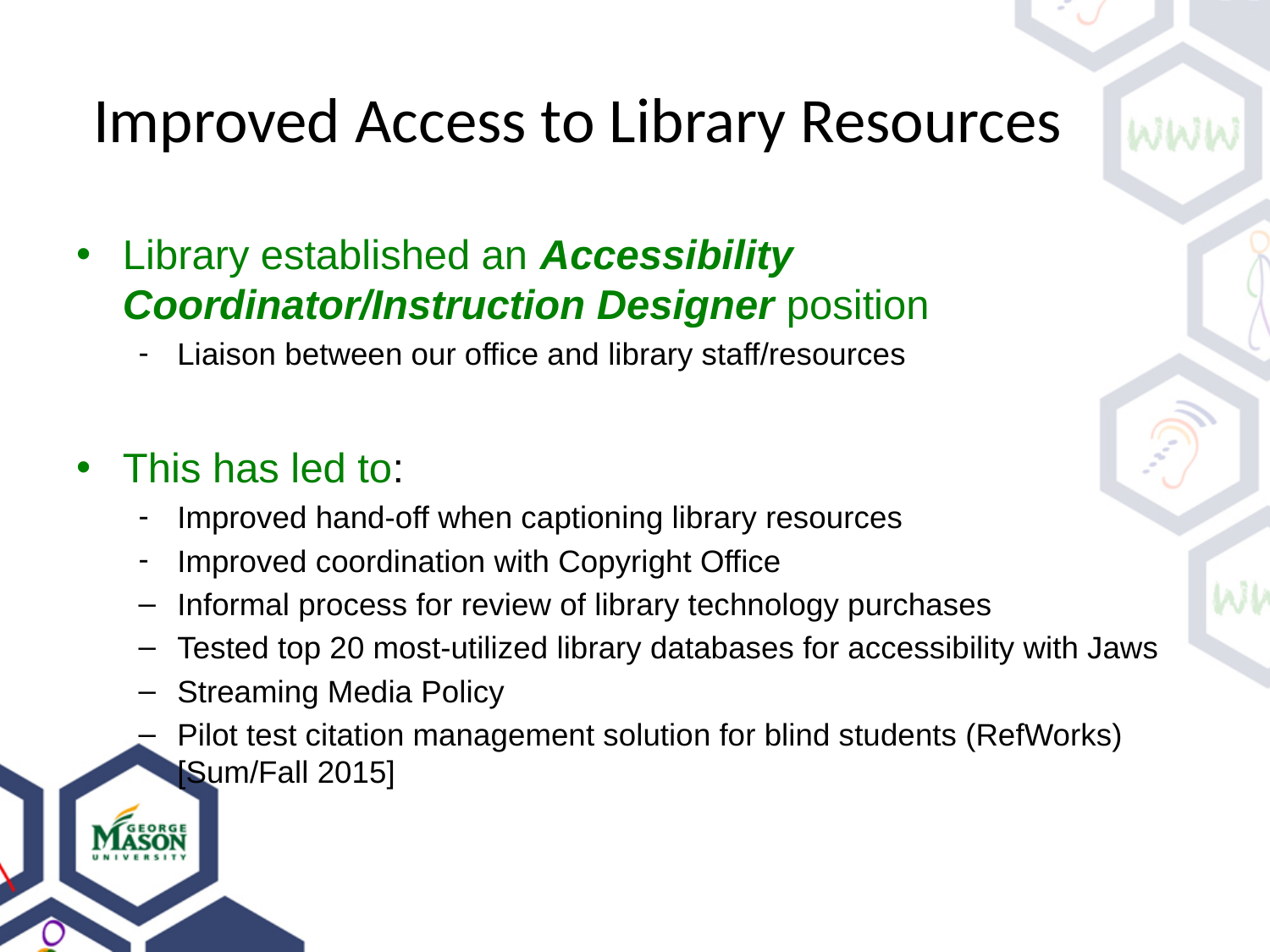

# Improved Access to Library Resources
Library established an Accessibility Coordinator/Instruction Designer position
Liaison between our office and library staff/resources

This has led to:
Improved hand-off when captioning library resources
Improved coordination with Copyright Office
Informal process for review of library technology purchases
Tested top 20 most-utilized library databases for accessibility with Jaws
Streaming Media Policy
Pilot test citation management solution for blind students (RefWorks) [Sum/Fall 2015]